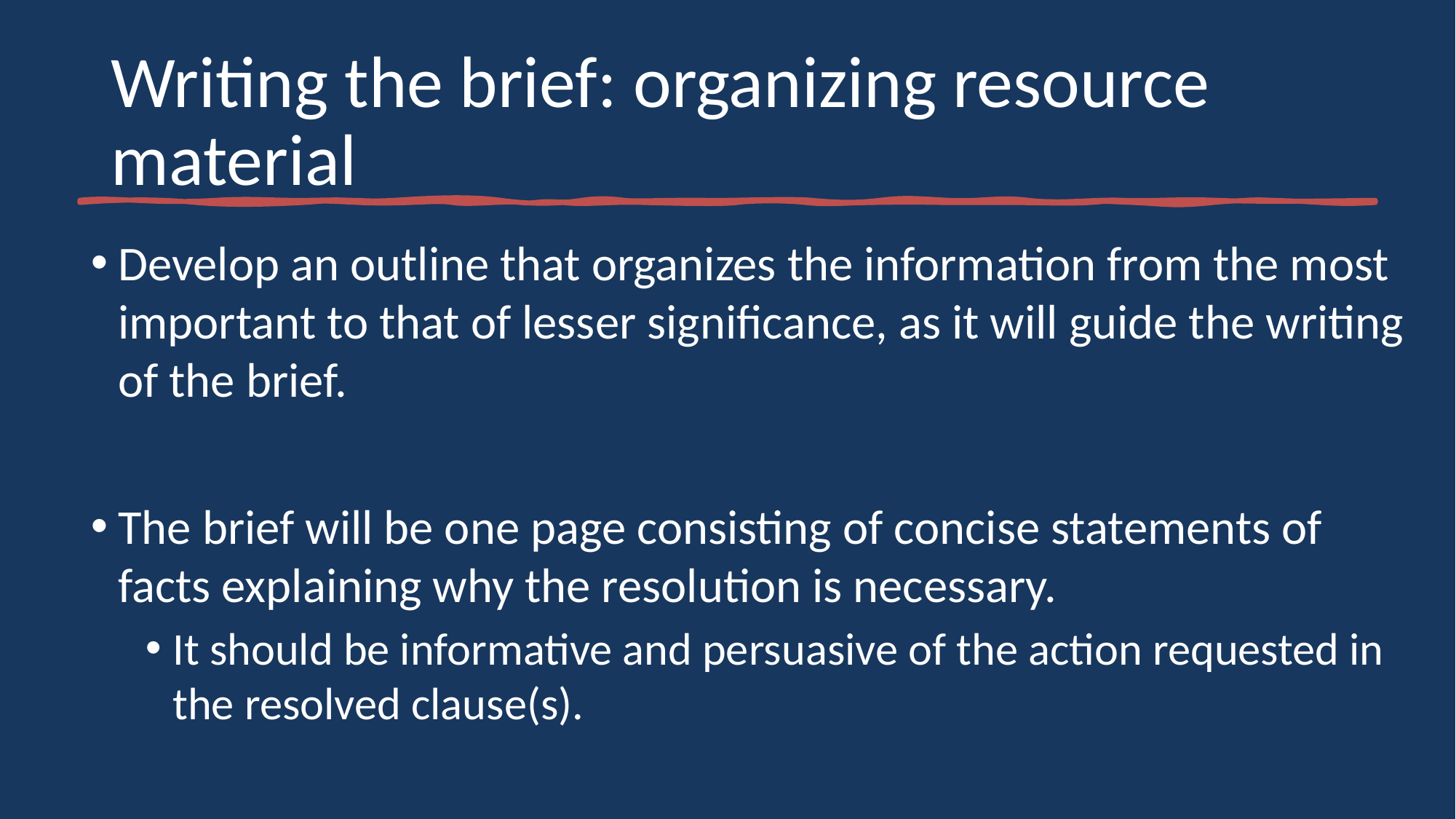

# Writing the brief: organizing resource material

Develop an outline that organizes the information from the most important to that of lesser significance, as it will guide the writing of the brief.

The brief will be one page consisting of concise statements of facts explaining why the resolution is necessary.
It should be informative and persuasive of the action requested in the resolved clause(s).